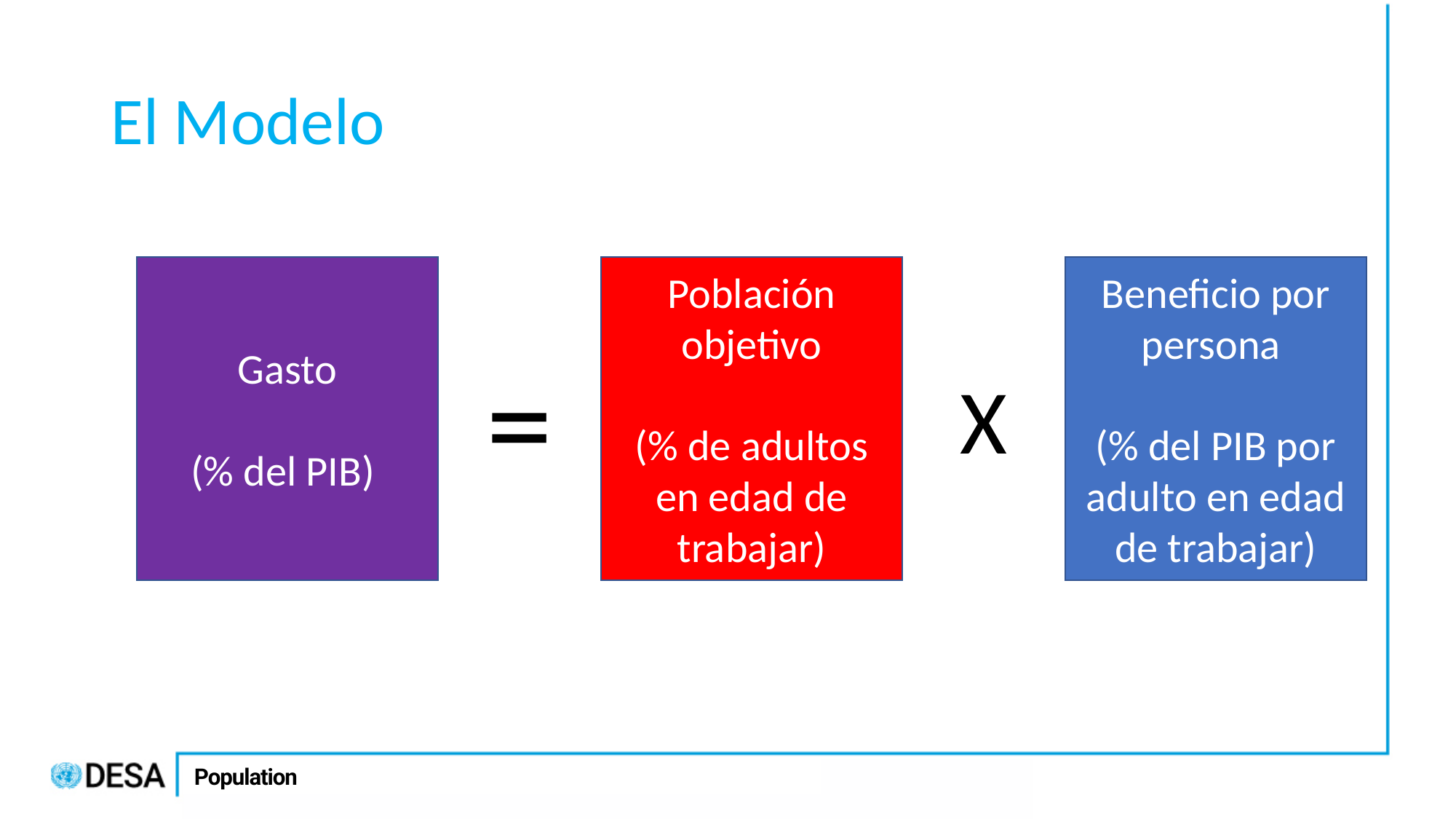

# El Modelo
Población objetivo

(% de adultos en edad de trabajar)
Beneficio por persona

(% del PIB por adulto en edad de trabajar)
Gasto

(% del PIB)
=
X